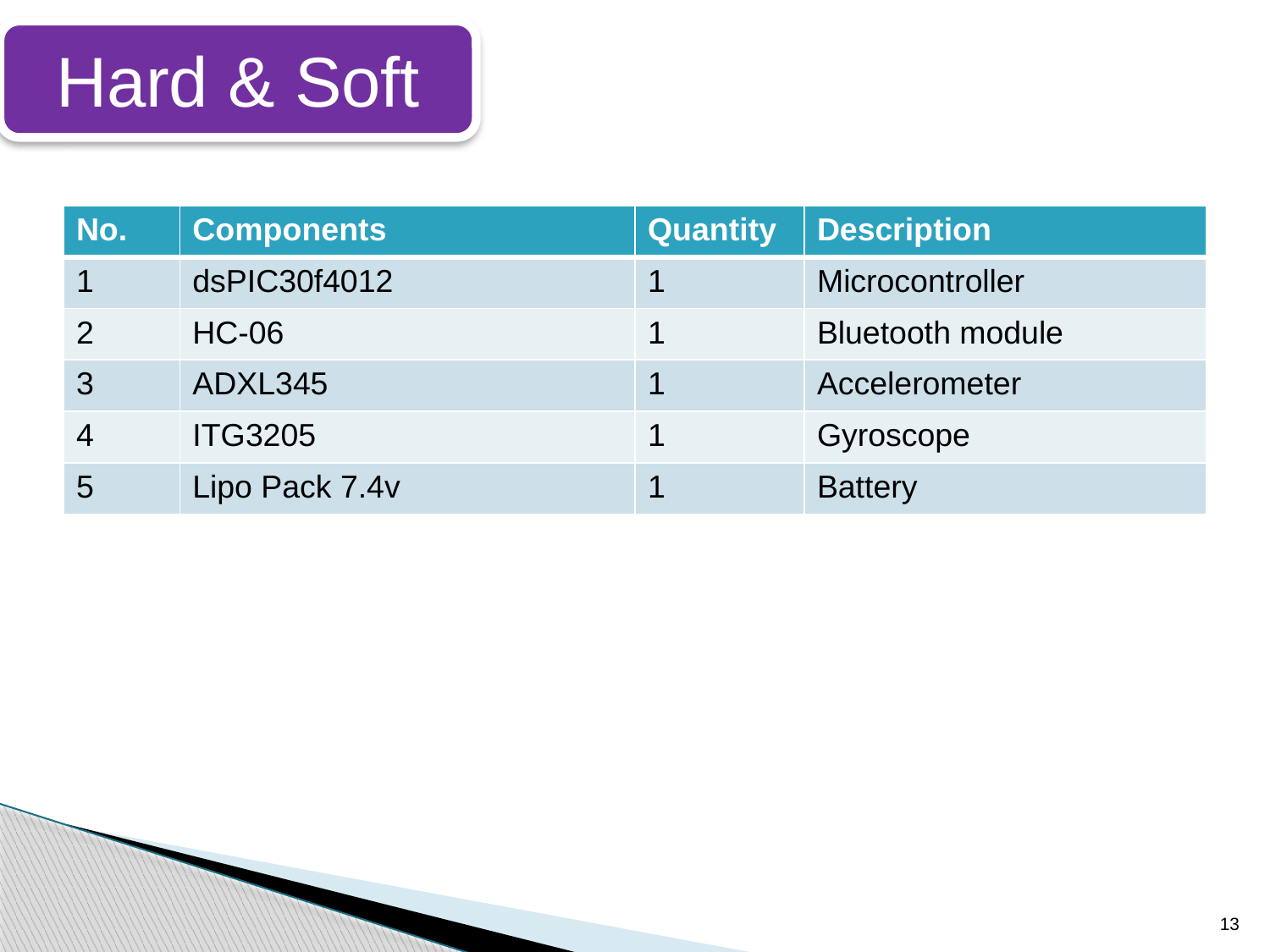

Hard & Soft
| No. | Components | Quantity | Description |
| --- | --- | --- | --- |
| 1 | dsPIC30f4012 | 1 | Microcontroller |
| 2 | HC-06 | 1 | Bluetooth module |
| 3 | ADXL345 | 1 | Accelerometer |
| 4 | ITG3205 | 1 | Gyroscope |
| 5 | Lipo Pack 7.4v | 1 | Battery |
13